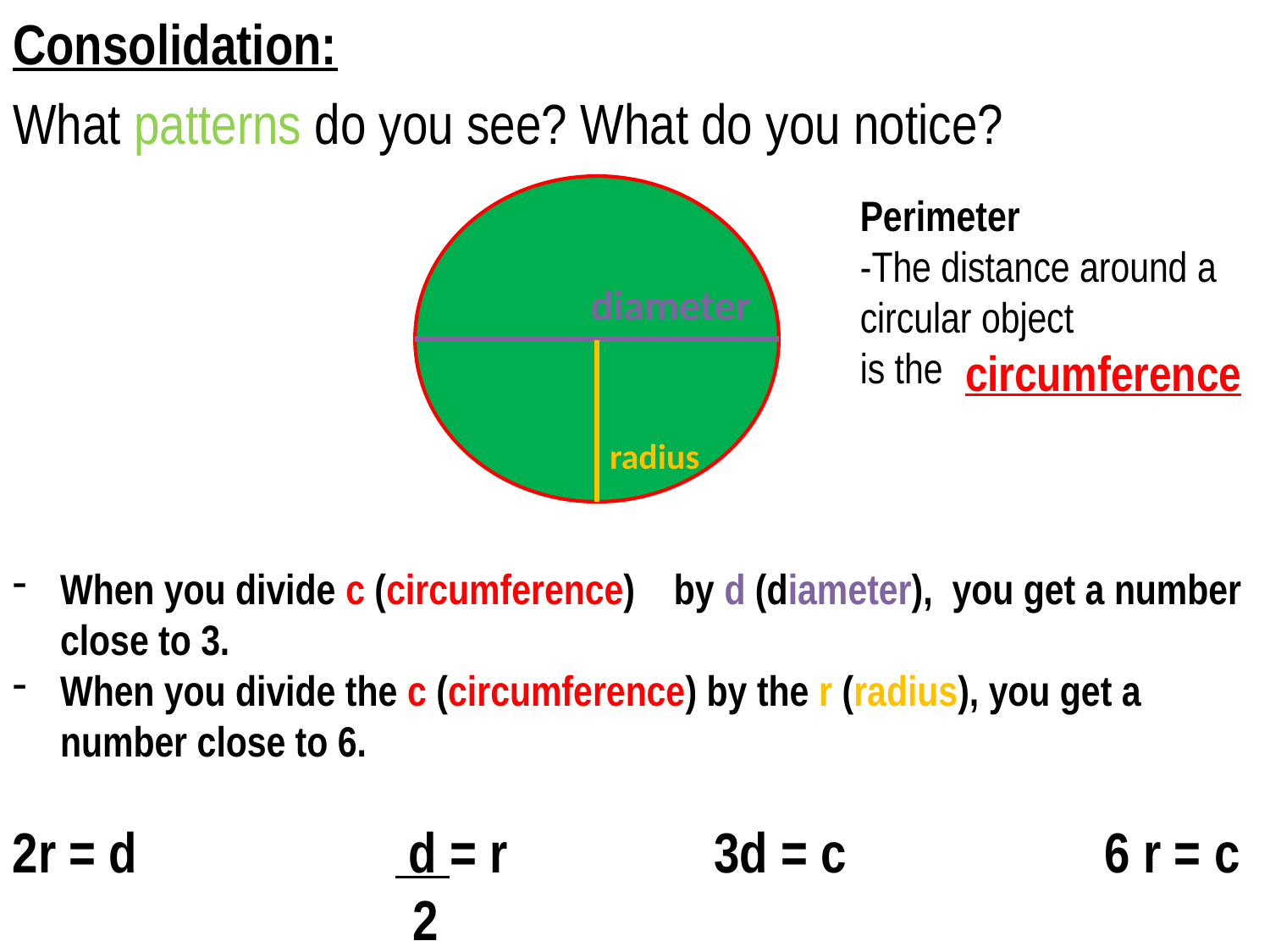

Consolidation:
What patterns do you see? What do you notice?

Perimeter
-The distance around a
circular object
is the
diameter
circumference
radius
When you divide c (circumference)    by d (diameter),  you get a number close to 3.
When you divide the c (circumference) by the r (radius), you get a number close to 6.

2r = d                     d = r                3d = c                    6 r = c
                               2